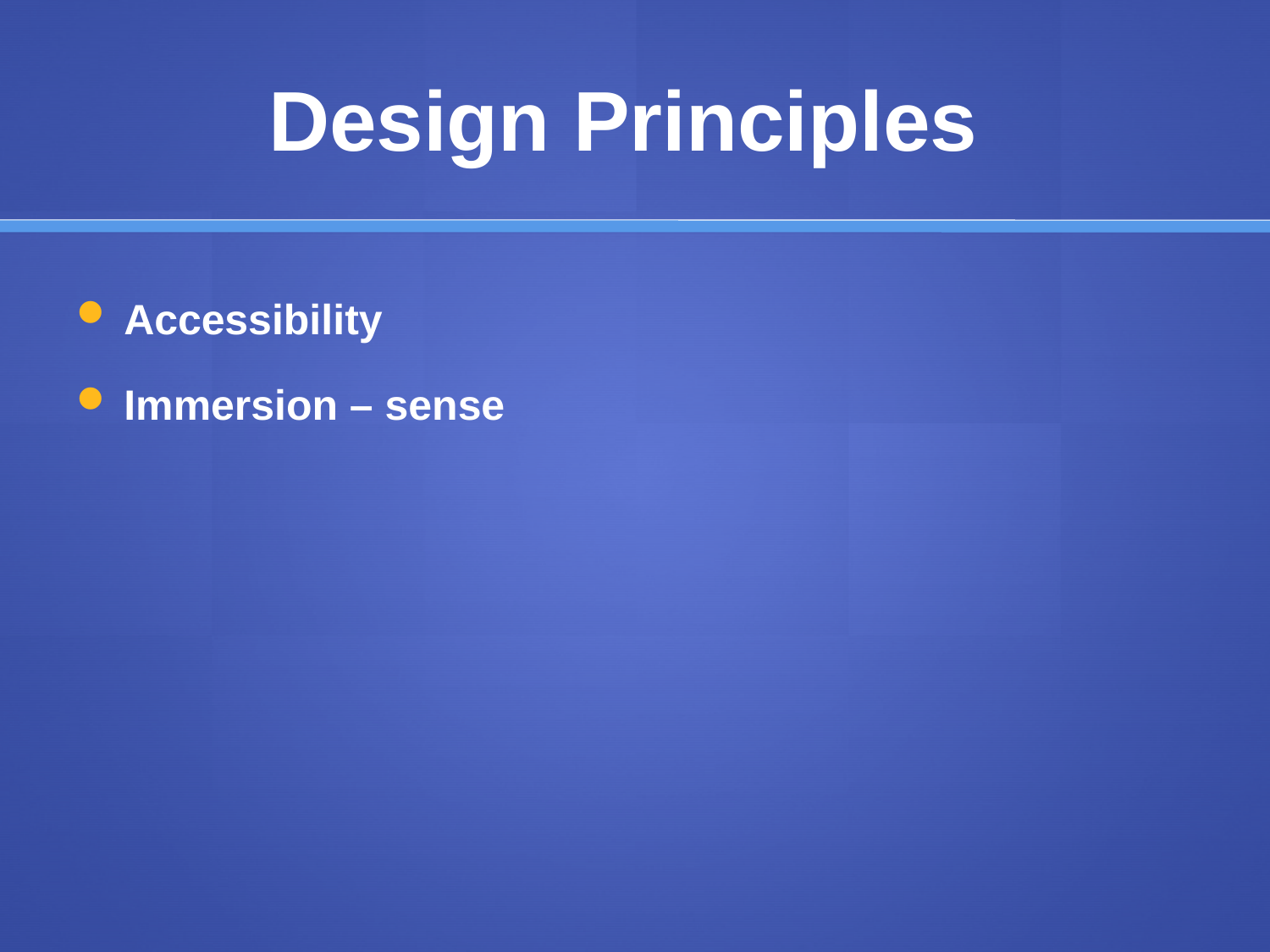

# Design Principles
Accessibility
Immersion – sense